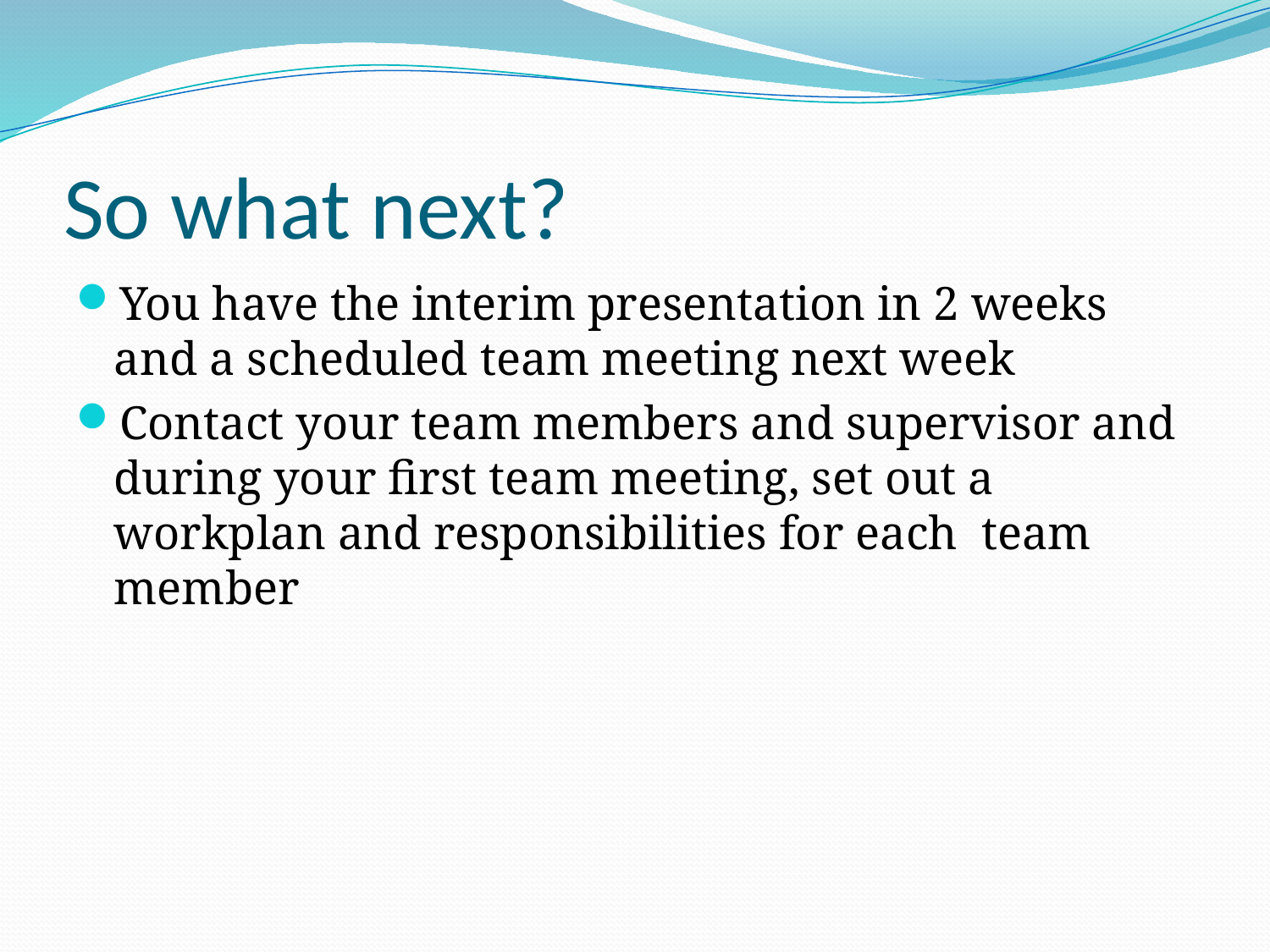

# So what next?
You have the interim presentation in 2 weeks and a scheduled team meeting next week
Contact your team members and supervisor and during your first team meeting, set out a workplan and responsibilities for each  team member